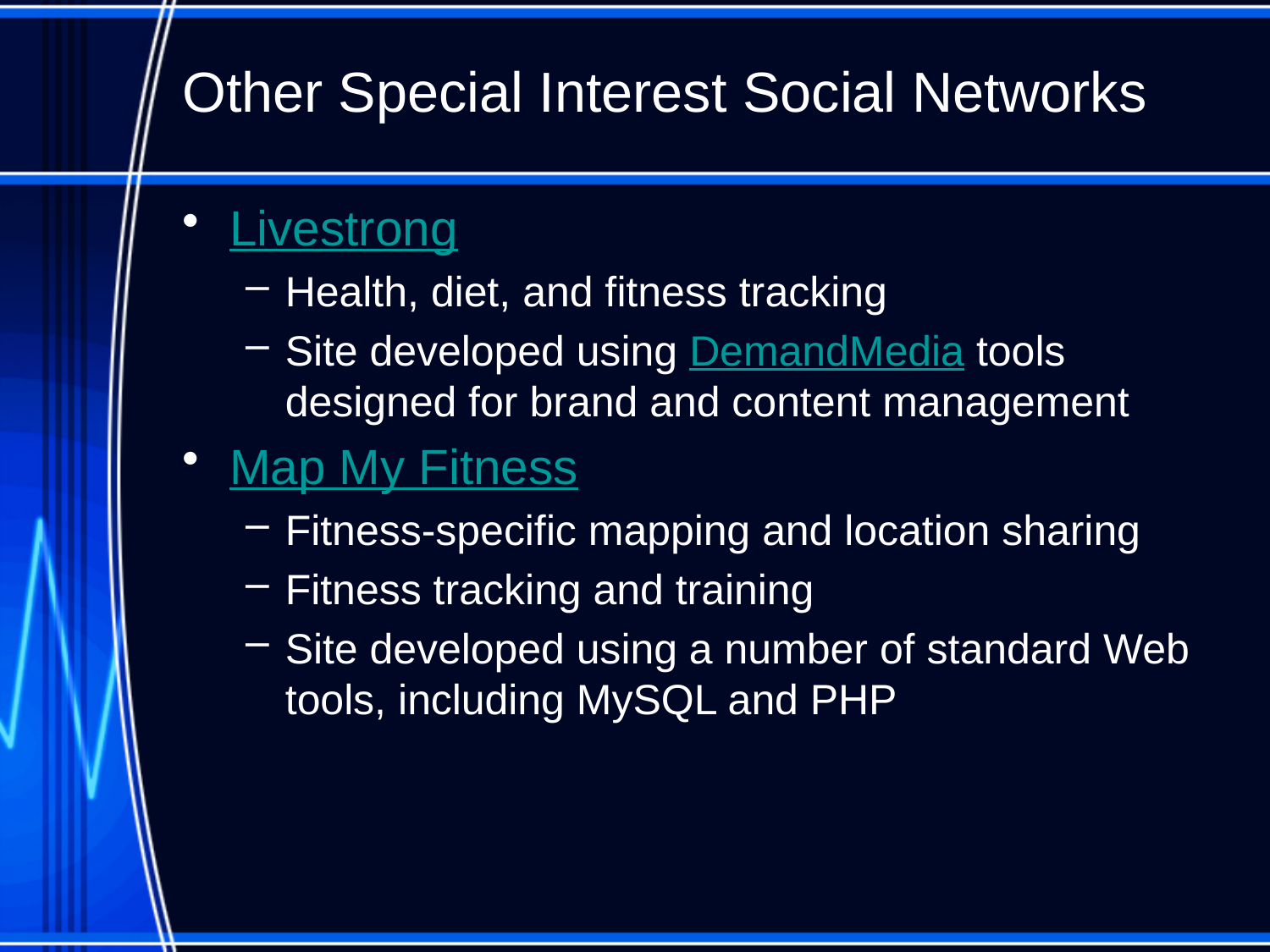

# Other Special Interest Social Networks
Livestrong
Health, diet, and fitness tracking
Site developed using DemandMedia tools designed for brand and content management
Map My Fitness
Fitness-specific mapping and location sharing
Fitness tracking and training
Site developed using a number of standard Web tools, including MySQL and PHP